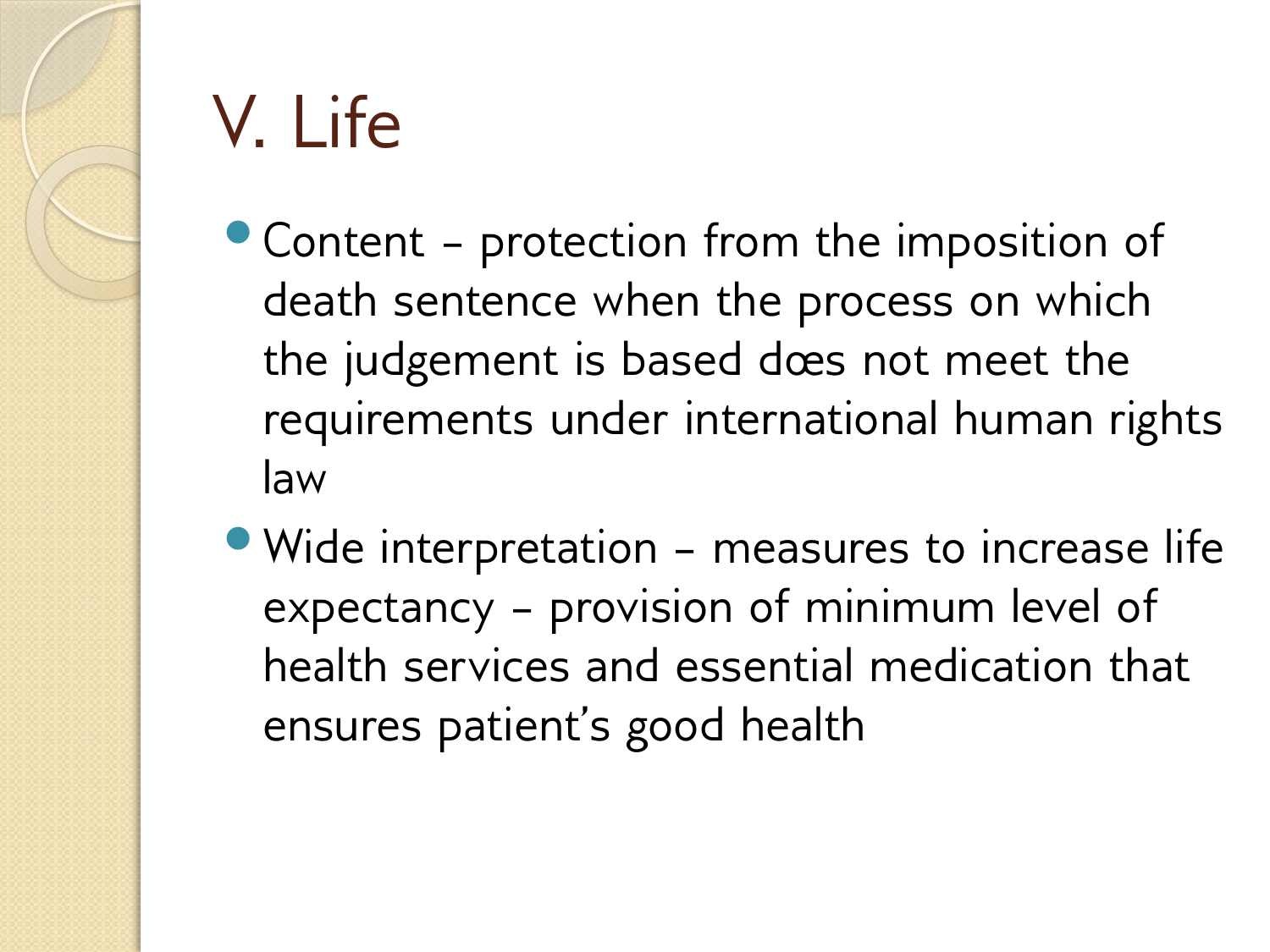

# V. Life
Content – protection from the imposition of death sentence when the process on which the judgement is based does not meet the requirements under international human rights law
Wide interpretation – measures to increase life expectancy – provision of minimum level of health services and essential medication that ensures patient’s good health